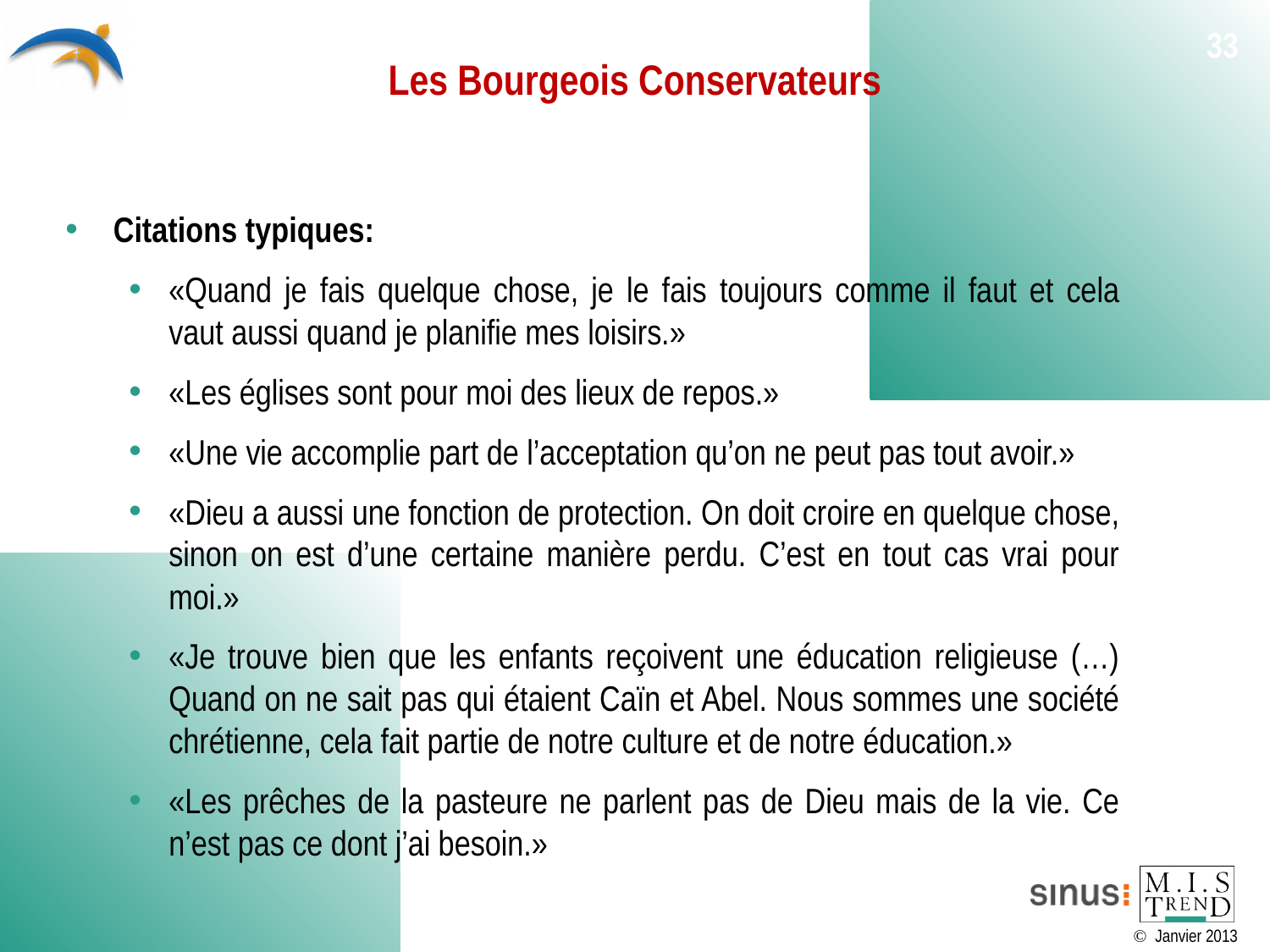

# Les Bourgeois Conservateurs
33
Citations typiques:
«Quand je fais quelque chose, je le fais toujours comme il faut et cela vaut aussi quand je planifie mes loisirs.»
«Les églises sont pour moi des lieux de repos.»
«Une vie accomplie part de l’acceptation qu’on ne peut pas tout avoir.»
«Dieu a aussi une fonction de protection. On doit croire en quelque chose, sinon on est d’une certaine manière perdu. C’est en tout cas vrai pour moi.»
«Je trouve bien que les enfants reçoivent une éducation religieuse (…) Quand on ne sait pas qui étaient Caïn et Abel. Nous sommes une société chrétienne, cela fait partie de notre culture et de notre éducation.»
«Les prêches de la pasteure ne parlent pas de Dieu mais de la vie. Ce n’est pas ce dont j’ai besoin.»